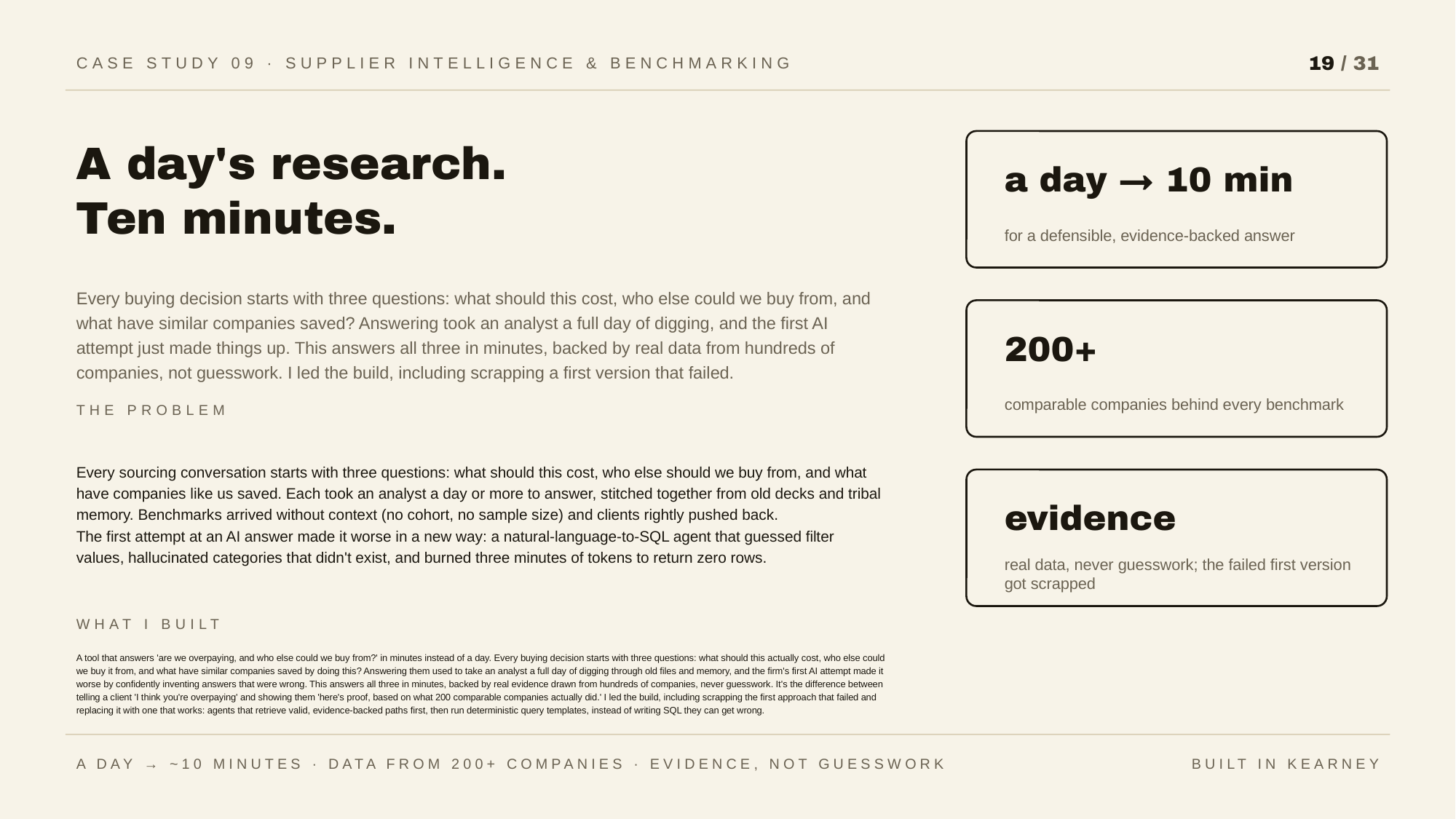

19 / 31
CASE STUDY 09 · SUPPLIER INTELLIGENCE & BENCHMARKING

A day's research.
Ten minutes.

a day → 10 min
for a defensible, evidence-backed answer
Every buying decision starts with three questions: what should this cost, who else could we buy from, and what have similar companies saved? Answering took an analyst a full day of digging, and the first AI attempt just made things up. This answers all three in minutes, backed by real data from hundreds of companies, not guesswork. I led the build, including scrapping a first version that failed.

200+
comparable companies behind every benchmark
THE PROBLEM
Every sourcing conversation starts with three questions: what should this cost, who else should we buy from, and what have companies like us saved. Each took an analyst a day or more to answer, stitched together from old decks and tribal memory. Benchmarks arrived without context (no cohort, no sample size) and clients rightly pushed back.
The first attempt at an AI answer made it worse in a new way: a natural-language-to-SQL agent that guessed filter values, hallucinated categories that didn't exist, and burned three minutes of tokens to return zero rows.

evidence
real data, never guesswork; the failed first version got scrapped
WHAT I BUILT
A tool that answers 'are we overpaying, and who else could we buy from?' in minutes instead of a day. Every buying decision starts with three questions: what should this actually cost, who else could we buy it from, and what have similar companies saved by doing this? Answering them used to take an analyst a full day of digging through old files and memory, and the firm's first AI attempt made it worse by confidently inventing answers that were wrong. This answers all three in minutes, backed by real evidence drawn from hundreds of companies, never guesswork. It's the difference between telling a client 'I think you're overpaying' and showing them 'here's proof, based on what 200 comparable companies actually did.' I led the build, including scrapping the first approach that failed and replacing it with one that works: agents that retrieve valid, evidence-backed paths first, then run deterministic query templates, instead of writing SQL they can get wrong.

A DAY → ~10 MINUTES · DATA FROM 200+ COMPANIES · EVIDENCE, NOT GUESSWORK
BUILT IN KEARNEY